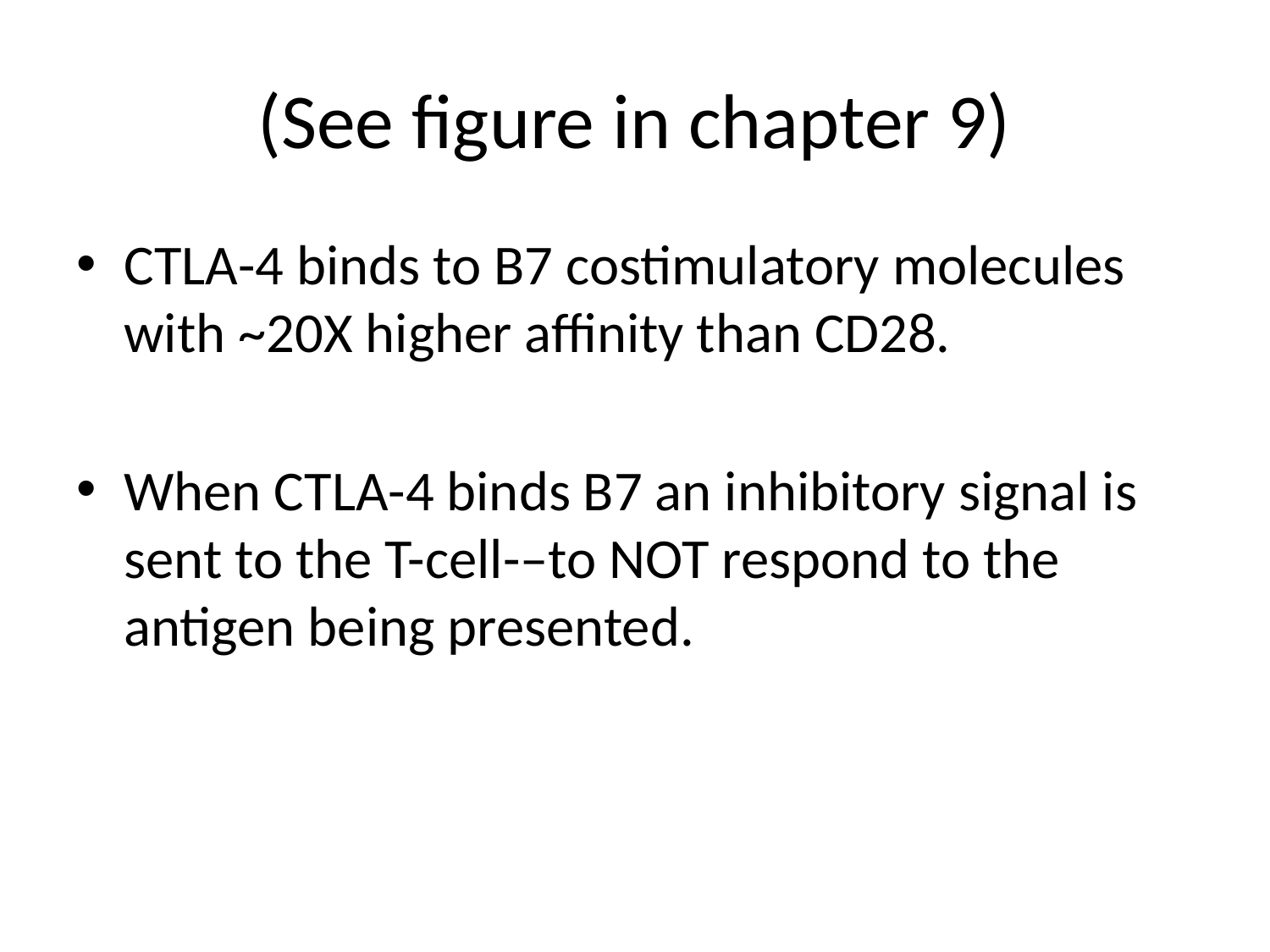

# (See figure in chapter 9)
CTLA-4 binds to B7 costimulatory molecules with ~20X higher affinity than CD28.

When CTLA-4 binds B7 an inhibitory signal is sent to the T-cell-–to NOT respond to the antigen being presented.